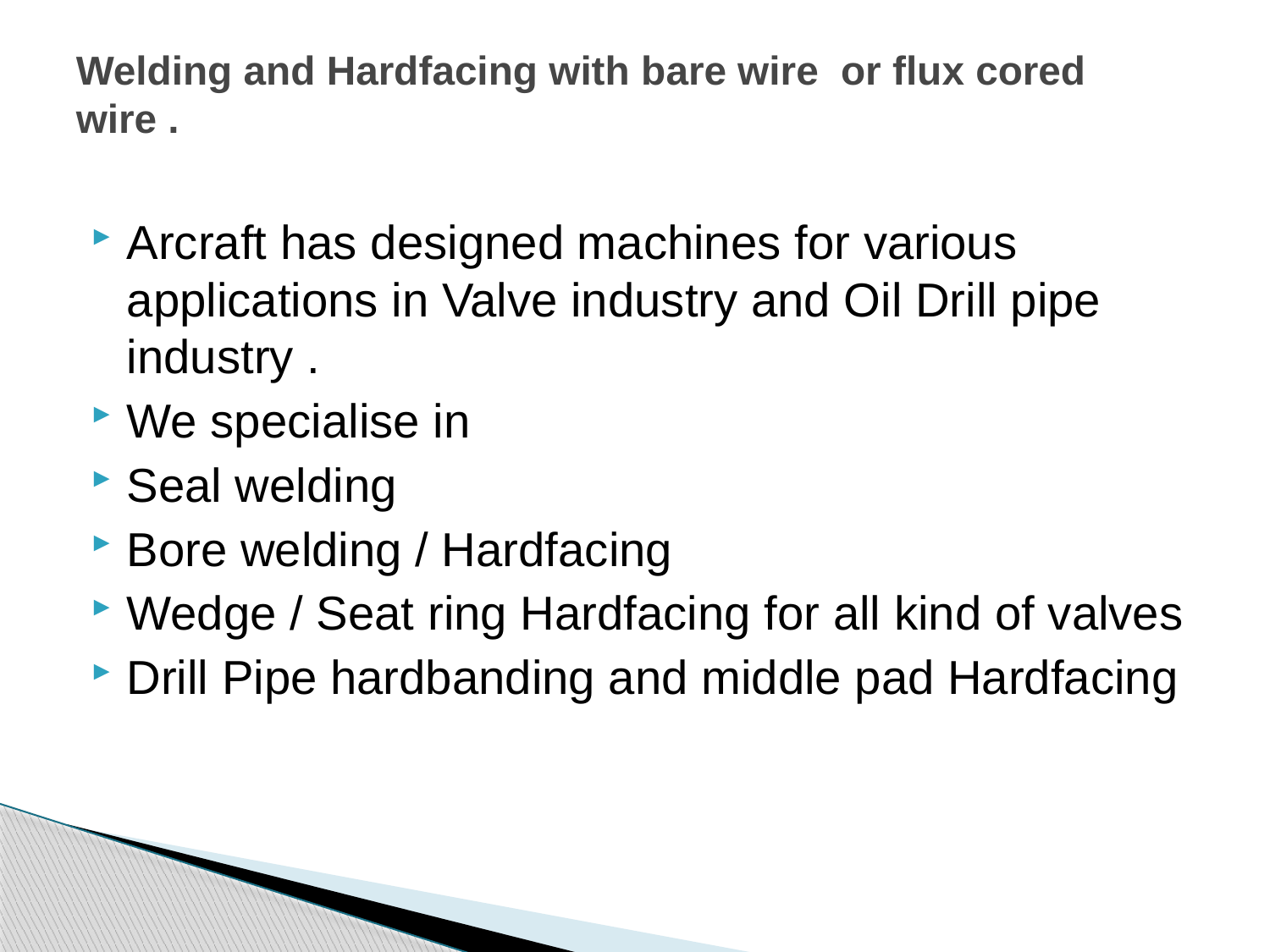

# Welding and Hardfacing with bare wire  or flux cored wire .
Arcraft has designed machines for various applications in Valve industry and Oil Drill pipe industry .
We specialise in
Seal welding
Bore welding / Hardfacing
Wedge / Seat ring Hardfacing for all kind of valves
Drill Pipe hardbanding and middle pad Hardfacing